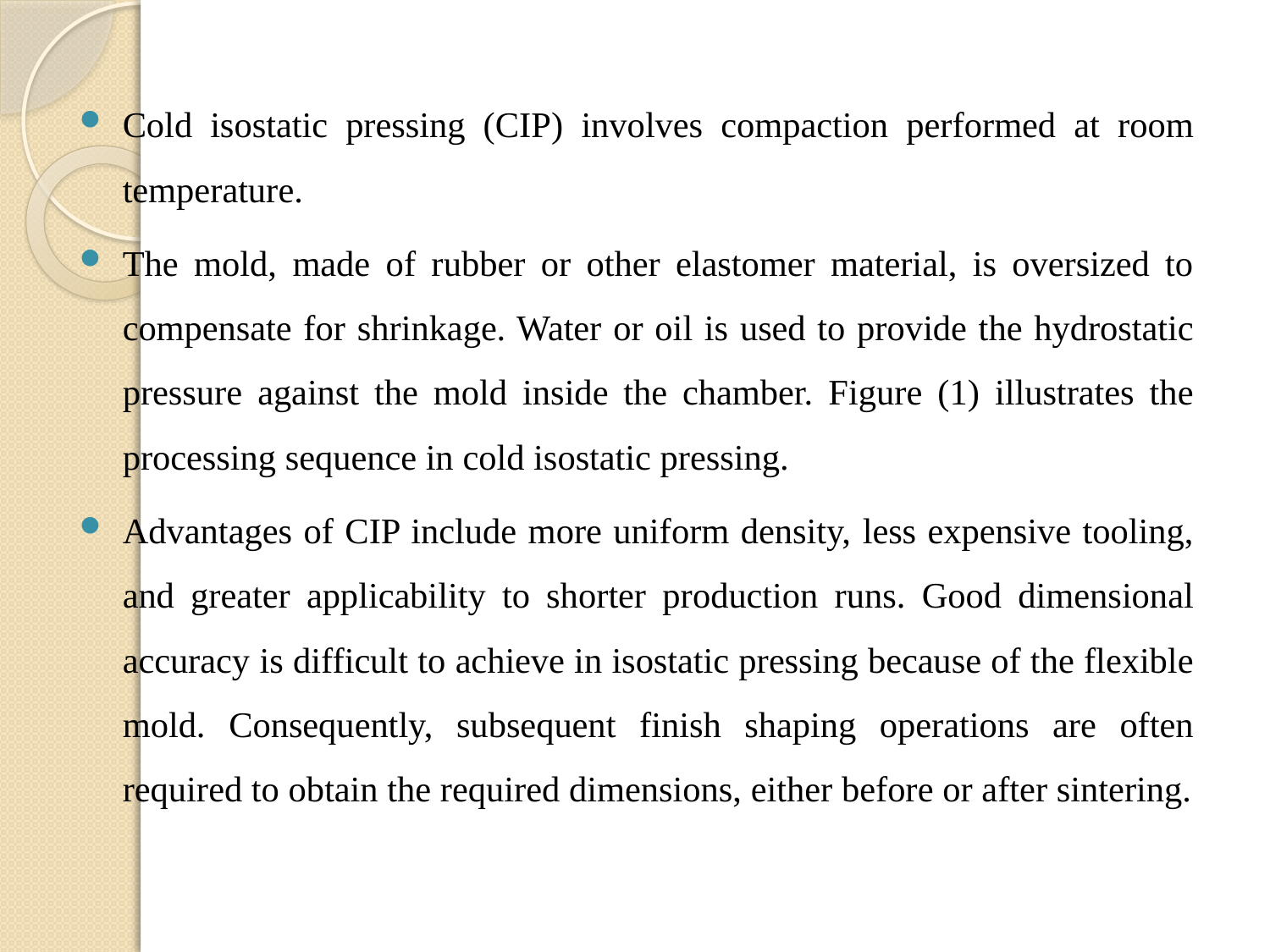

Cold isostatic pressing (CIP) involves compaction performed at room temperature.
The mold, made of rubber or other elastomer material, is oversized to compensate for shrinkage. Water or oil is used to provide the hydrostatic pressure against the mold inside the chamber. Figure (1) illustrates the processing sequence in cold isostatic pressing.
Advantages of CIP include more uniform density, less expensive tooling, and greater applicability to shorter production runs. Good dimensional accuracy is difficult to achieve in isostatic pressing because of the flexible mold. Consequently, subsequent finish shaping operations are often required to obtain the required dimensions, either before or after sintering.